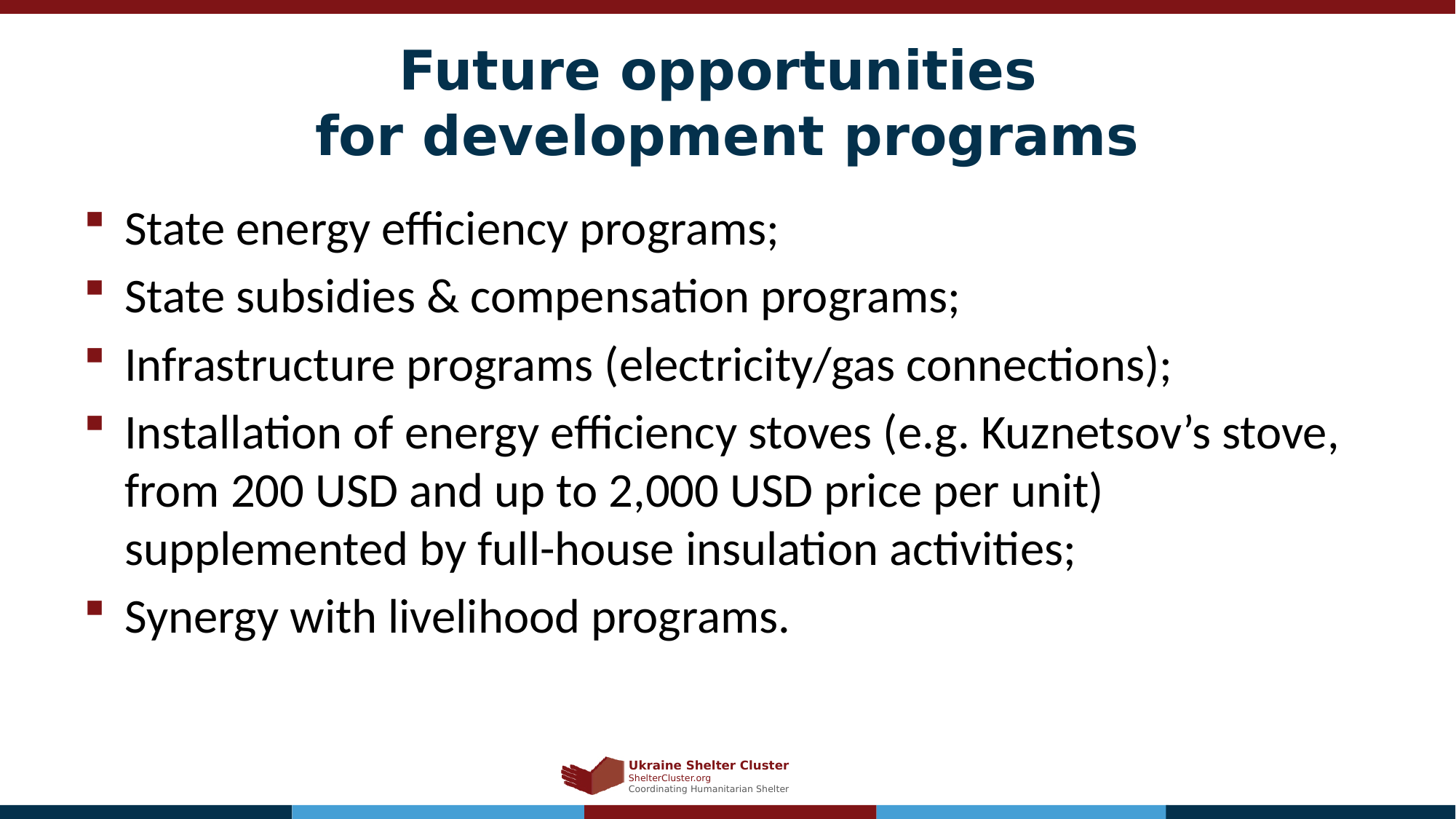

# Future opportunities for development programs
State energy efficiency programs;
State subsidies & compensation programs;
Infrastructure programs (electricity/gas connections);
Installation of energy efficiency stoves (e.g. Kuznetsov’s stove, from 200 USD and up to 2,000 USD price per unit) supplemented by full-house insulation activities;
Synergy with livelihood programs.